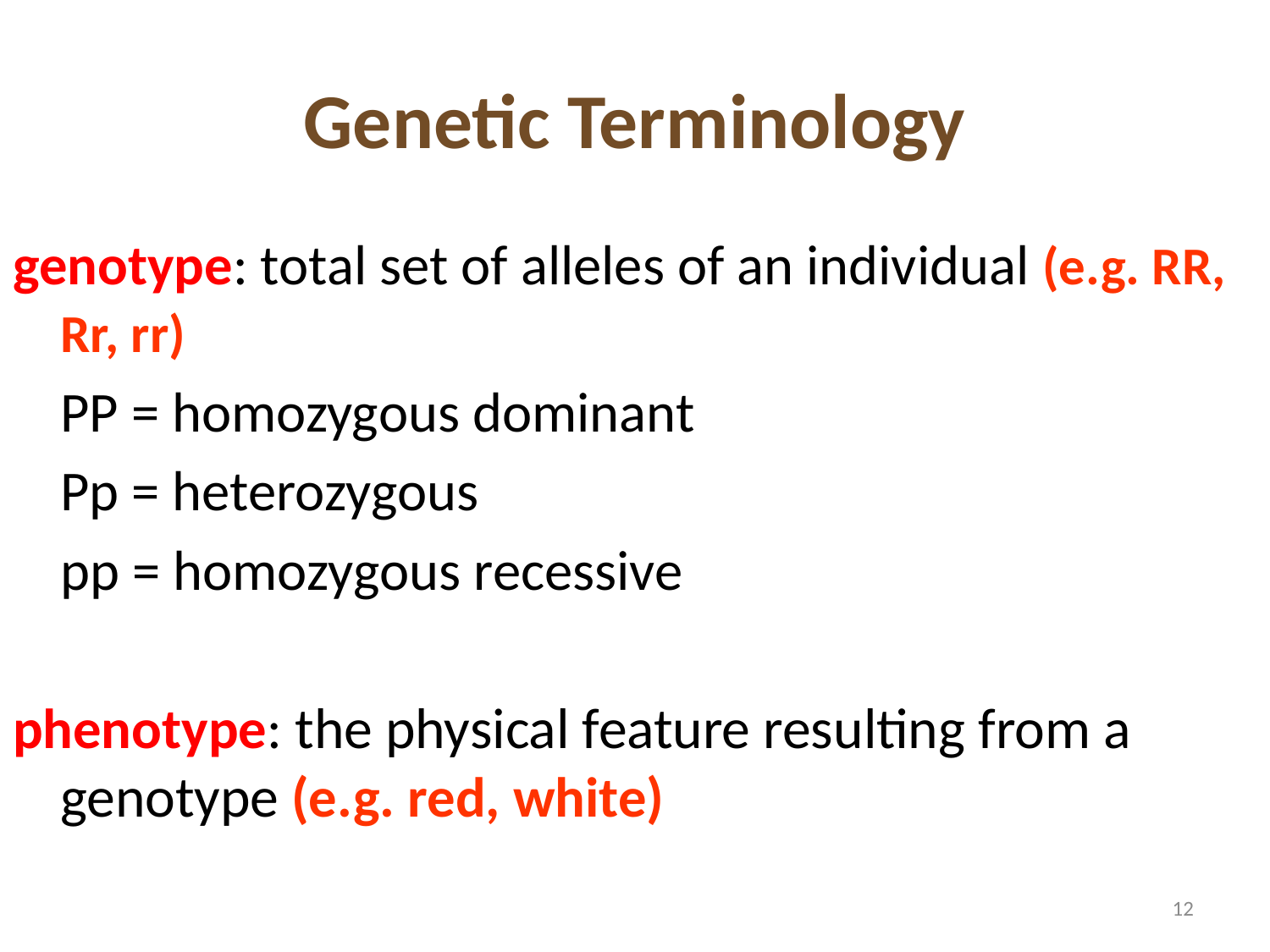

# Genetic Terminology
genotype: total set of alleles of an individual (e.g. RR, Rr, rr)
	PP = homozygous dominant
	Pp = heterozygous
	pp = homozygous recessive

phenotype: the physical feature resulting from a genotype (e.g. red, white)

12